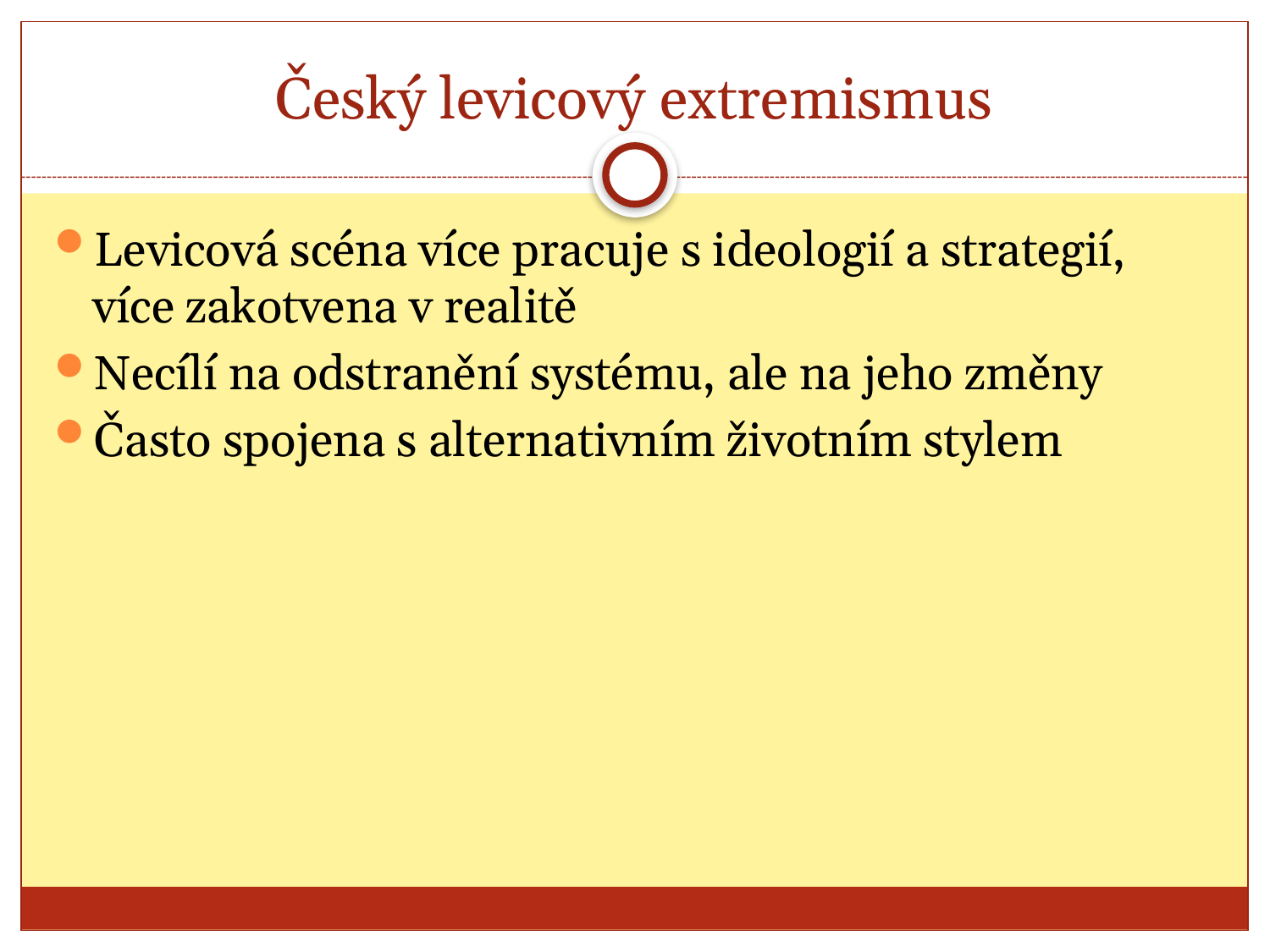

# Český levicový extremismus
Levicová scéna více pracuje s ideologií a strategií, více zakotvena v realitě
Necílí na odstranění systému, ale na jeho změny
Často spojena s alternativním životním stylem